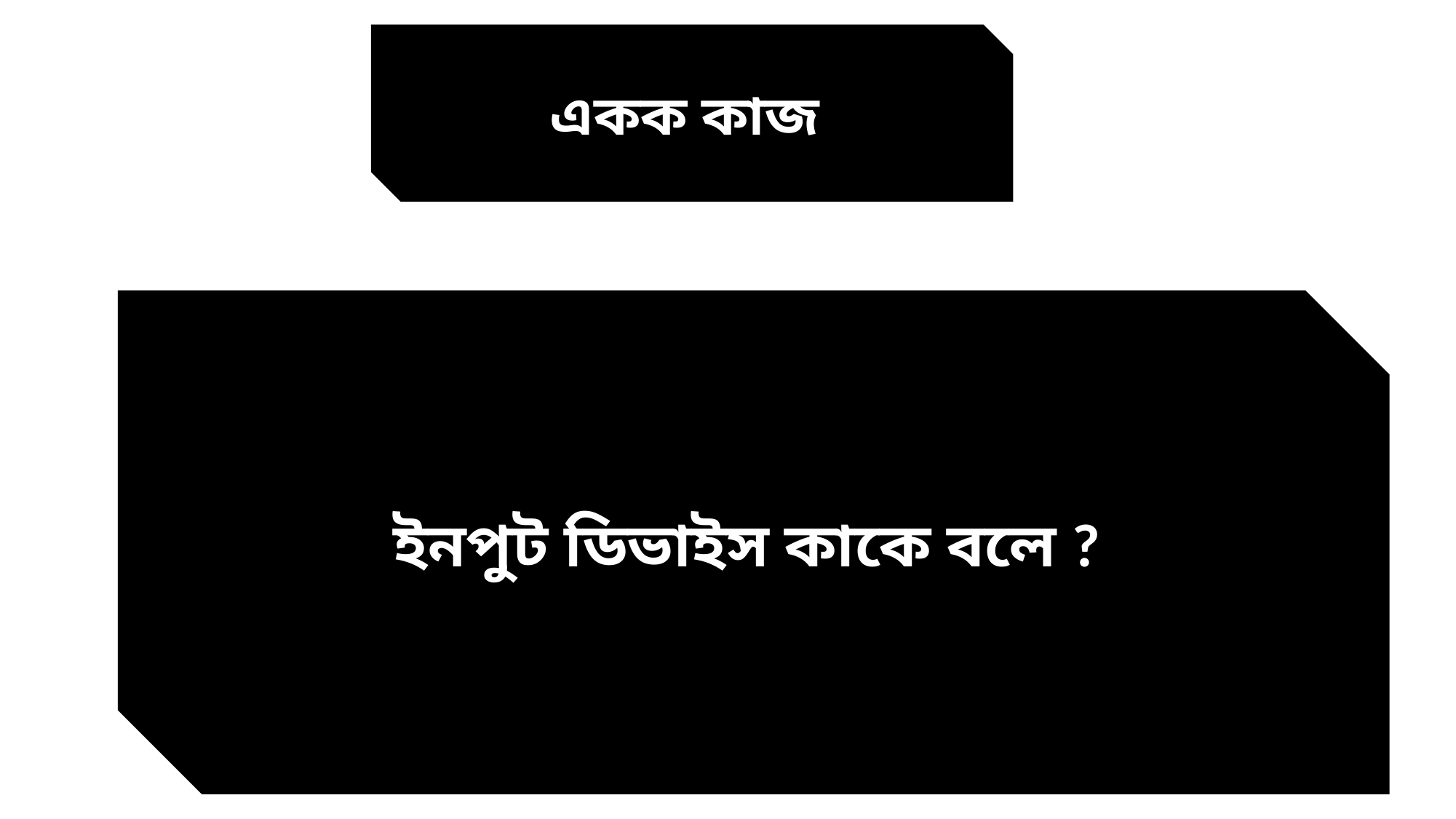

একক কাজ
ইনপুট ডিভাইস কাকে বলে ?